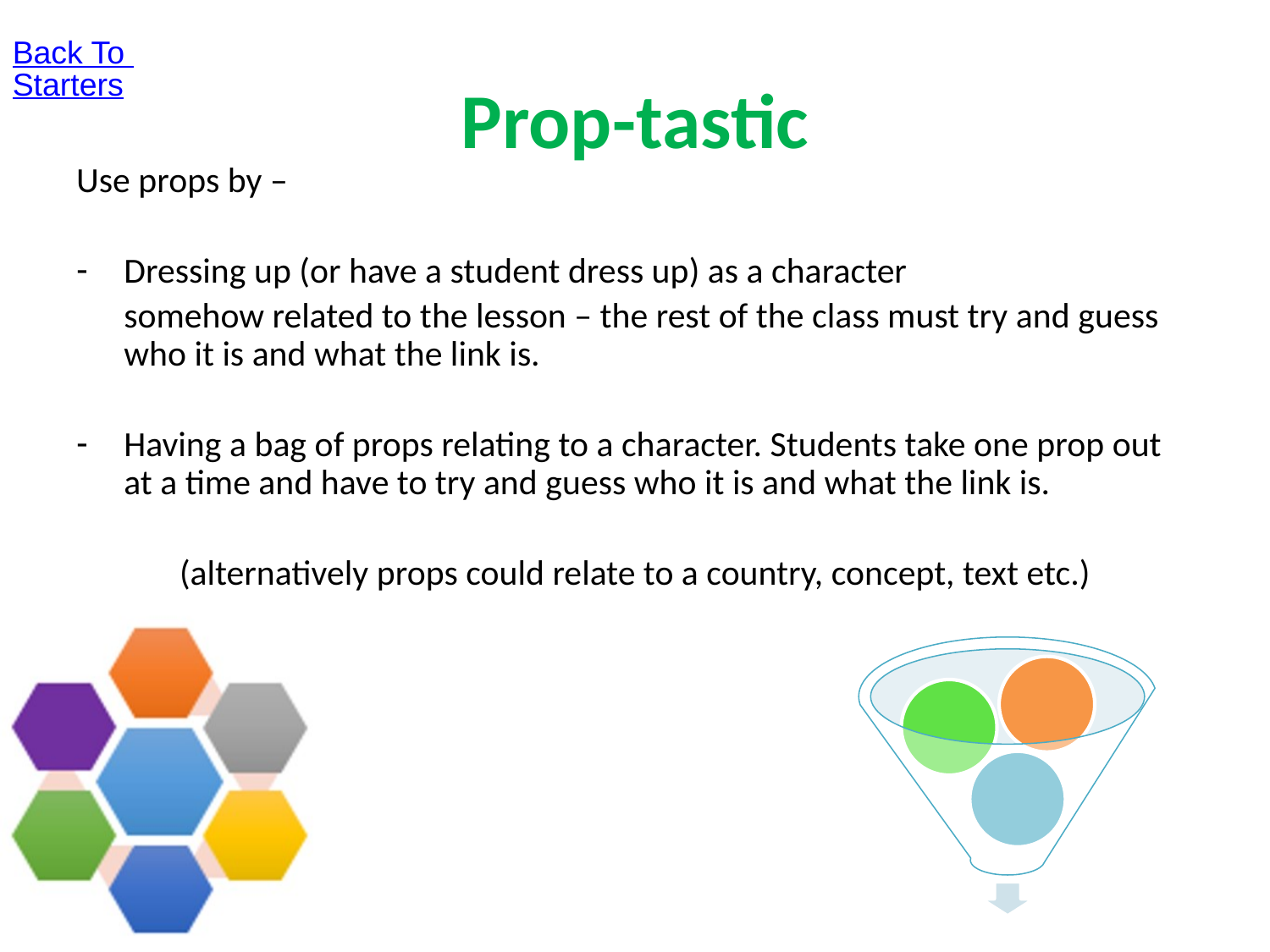

Back To Starters
# Prop-tastic
Use props by –

Dressing up (or have a student dress up) as a character
	somehow related to the lesson – the rest of the class must try and guess who it is and what the link is.

Having a bag of props relating to a character. Students take one prop out at a time and have to try and guess who it is and what the link is.

(alternatively props could relate to a country, concept, text etc.)